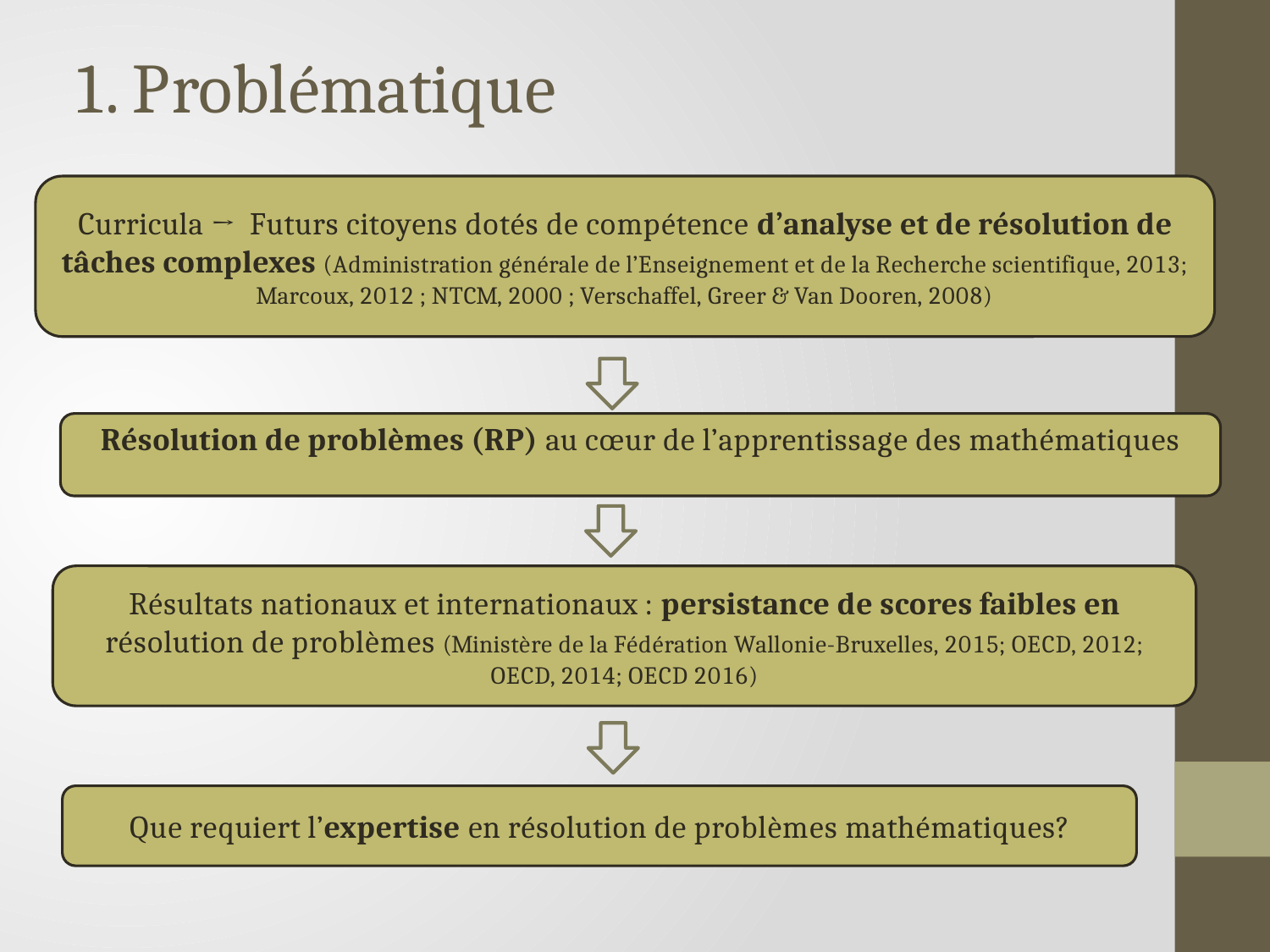

# 1. Problématique
Curricula →  Futurs citoyens dotés de compétence d’analyse et de résolution de tâches complexes (Administration générale de l’Enseignement et de la Recherche scientifique, 2013; Marcoux, 2012 ; NTCM, 2000 ; Verschaffel, Greer & Van Dooren, 2008)

Résolution de problèmes (RP) au cœur de l’apprentissage des mathématiques

Résultats nationaux et internationaux : persistance de scores faibles en résolution de problèmes (Ministère de la Fédération Wallonie-Bruxelles, 2015; OECD, 2012; OECD, 2014; OECD 2016)

Que requiert l’expertise en résolution de problèmes mathématiques?